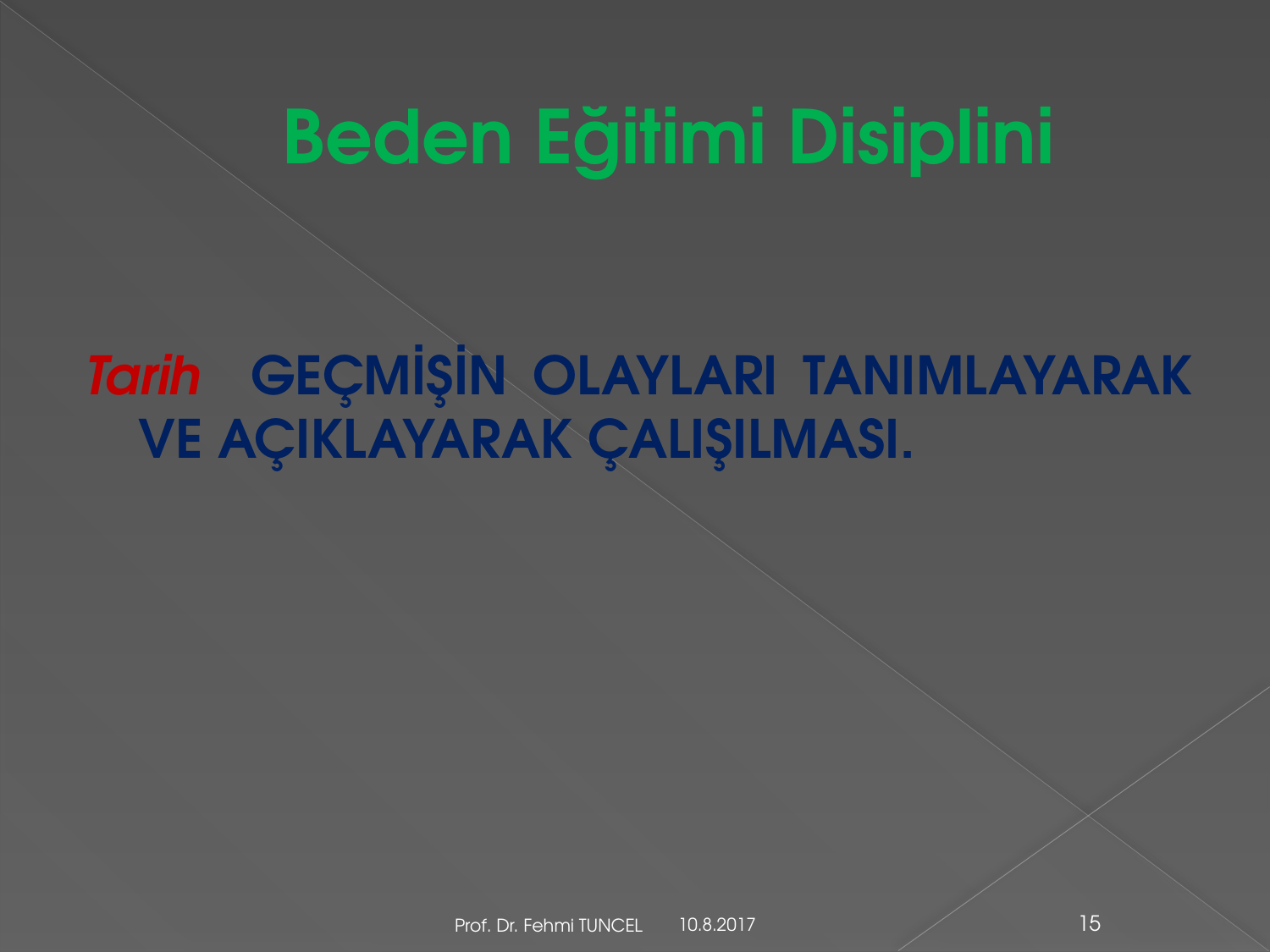

# Beden Eğitimi Disiplini

Tarih  GEÇMİŞİN OLAYLARI TANIMLAYARAK VE AÇIKLAYARAK ÇALIŞILMASI.
10.8.2017
Prof. Dr. Fehmi TUNCEL
15